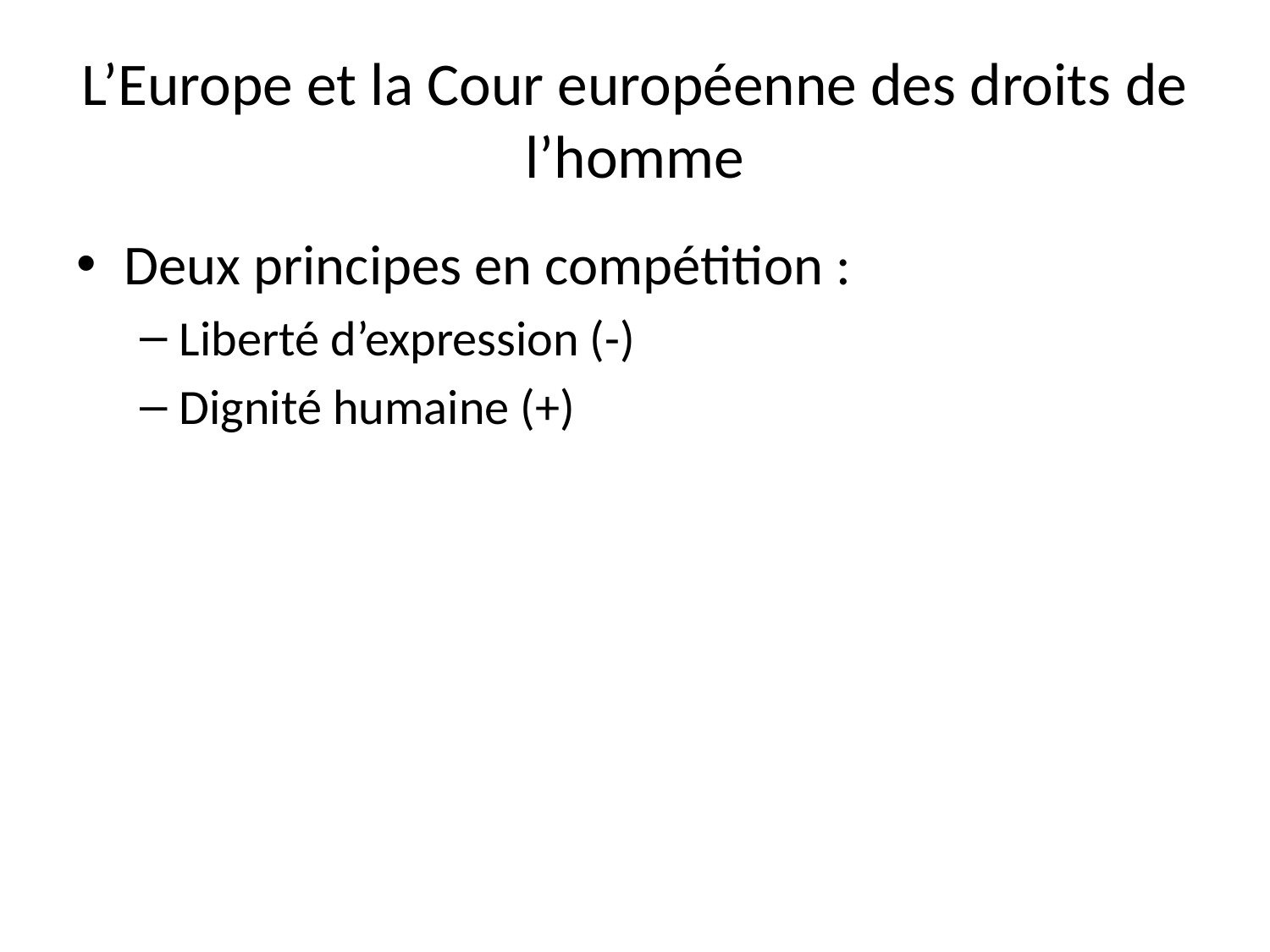

# L’Europe et la Cour européenne des droits de l’homme
Deux principes en compétition :
Liberté d’expression (-)
Dignité humaine (+)